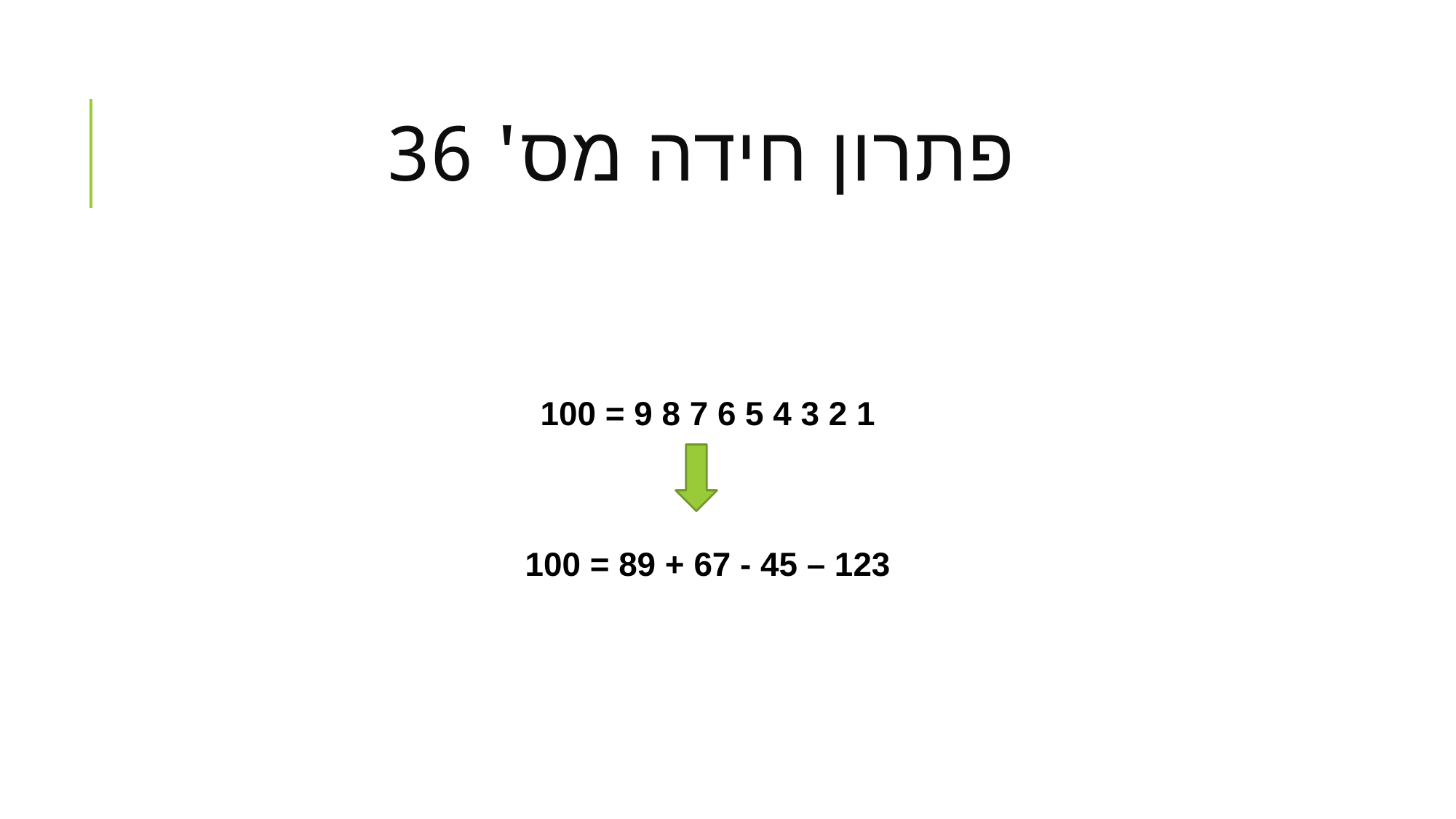

# פתרון חידה מס' 36

100 = 9 8 7 6 5 4 3 2 1

100 = 89 + 67 - 45 – 123